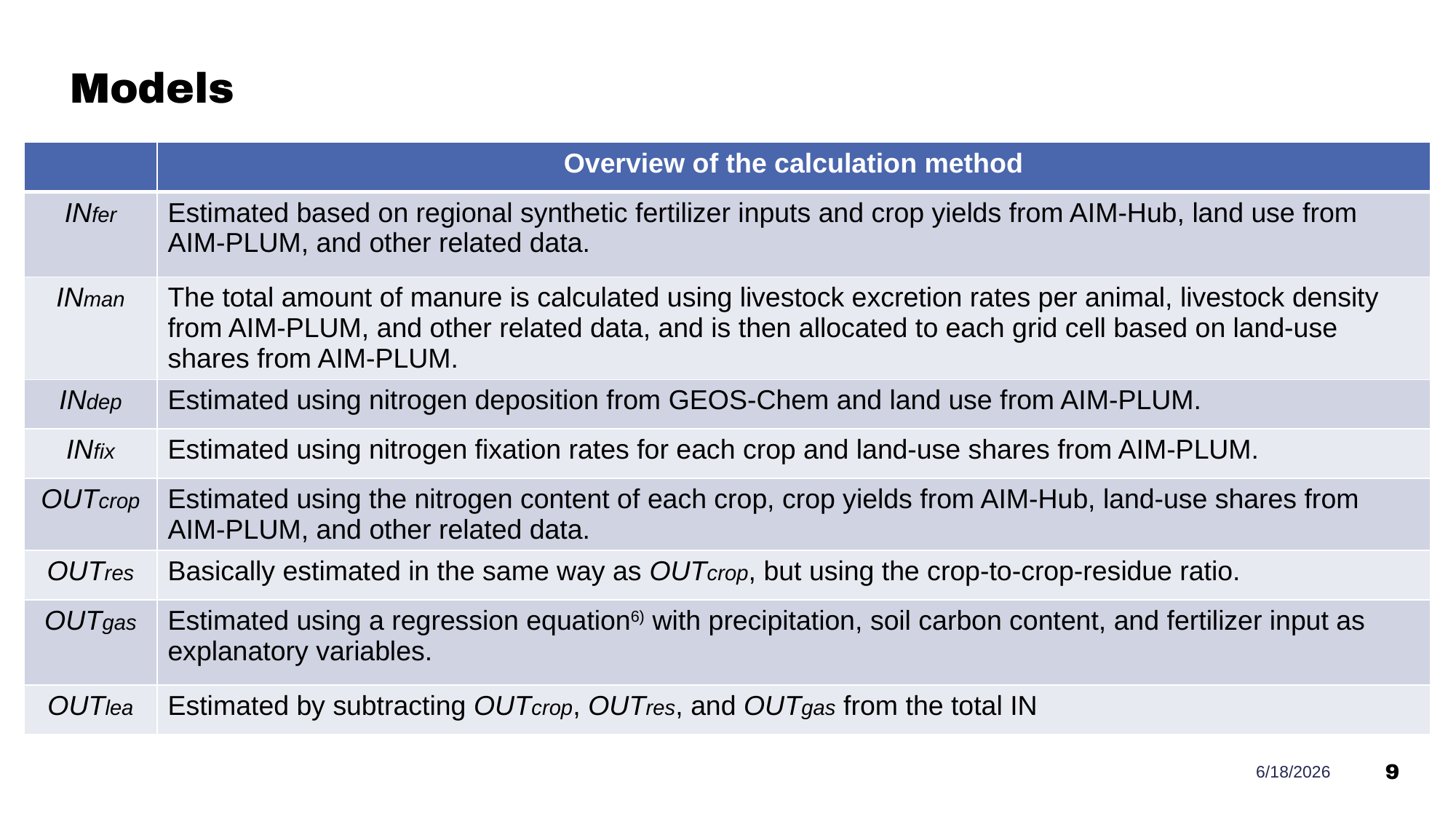

# Models
|  | Overview of the calculation method |
| --- | --- |
| INfer | Estimated based on regional synthetic fertilizer inputs and crop yields from AIM-Hub, land use from AIM-PLUM, and other related data. |
| INman | The total amount of manure is calculated using livestock excretion rates per animal, livestock density from AIM-PLUM, and other related data, and is then allocated to each grid cell based on land-use shares from AIM-PLUM. |
| INdep | Estimated using nitrogen deposition from GEOS-Chem and land use from AIM-PLUM. |
| INfix | Estimated using nitrogen fixation rates for each crop and land-use shares from AIM-PLUM. |
| OUTcrop | Estimated using the nitrogen content of each crop, crop yields from AIM-Hub, land-use shares from AIM-PLUM, and other related data. |
| OUTres | Basically estimated in the same way as OUTcrop, but using the crop-to-crop-residue ratio. |
| OUTgas | Estimated using a regression equation6) with precipitation, soil carbon content, and fertilizer input as explanatory variables. |
| OUTlea | Estimated by subtracting OUTcrop, OUTres, and OUTgas from the total IN |
6/18/2026
9